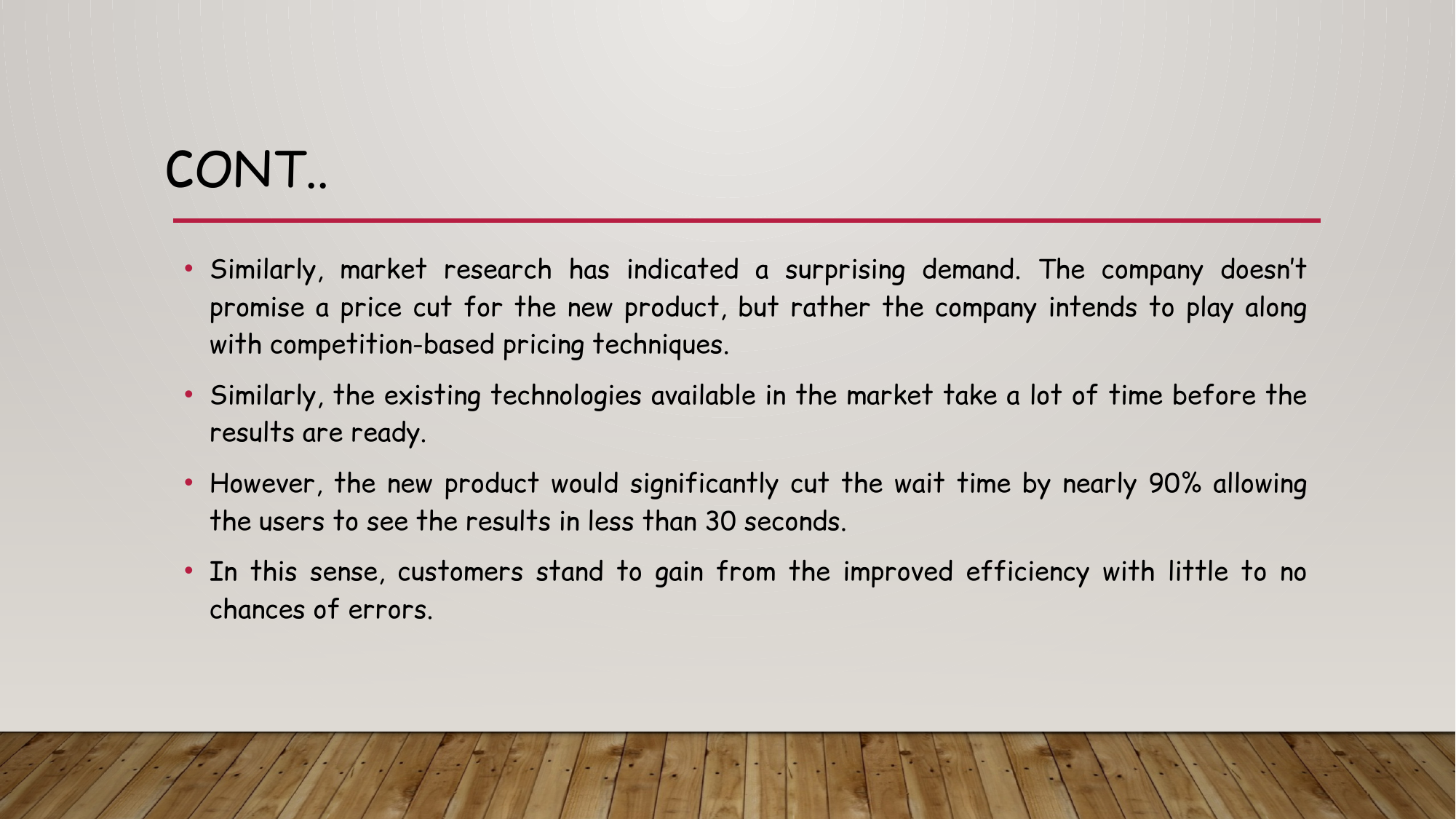

# Cont..
Similarly, market research has indicated a surprising demand. The company doesn’t promise a price cut for the new product, but rather the company intends to play along with competition-based pricing techniques.
Similarly, the existing technologies available in the market take a lot of time before the results are ready.
However, the new product would significantly cut the wait time by nearly 90% allowing the users to see the results in less than 30 seconds.
In this sense, customers stand to gain from the improved efficiency with little to no chances of errors.